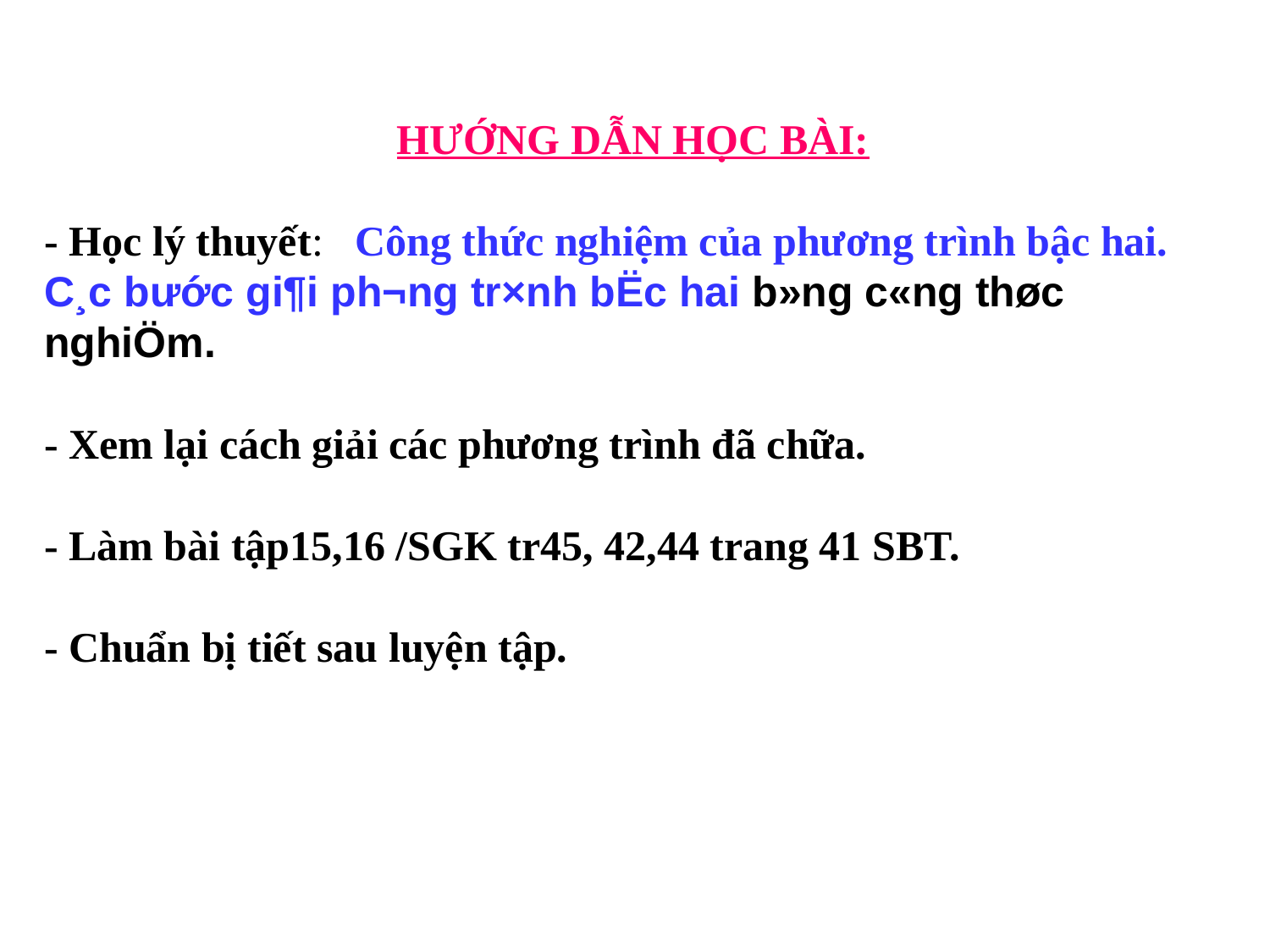

HƯỚNG DẪN HỌC BÀI:

- Học lý thuyết:   Công thức nghiệm của phương trình bậc hai. C¸c bước gi¶i ph­¬ng tr×nh bËc hai b»ng c«ng thøc nghiÖm.

- Xem lại cách giải các phương trình đã chữa.

- Làm bài tập15,16 /SGK tr45, 42,44 trang 41 SBT.

- Chuẩn bị tiết sau luyện tập.